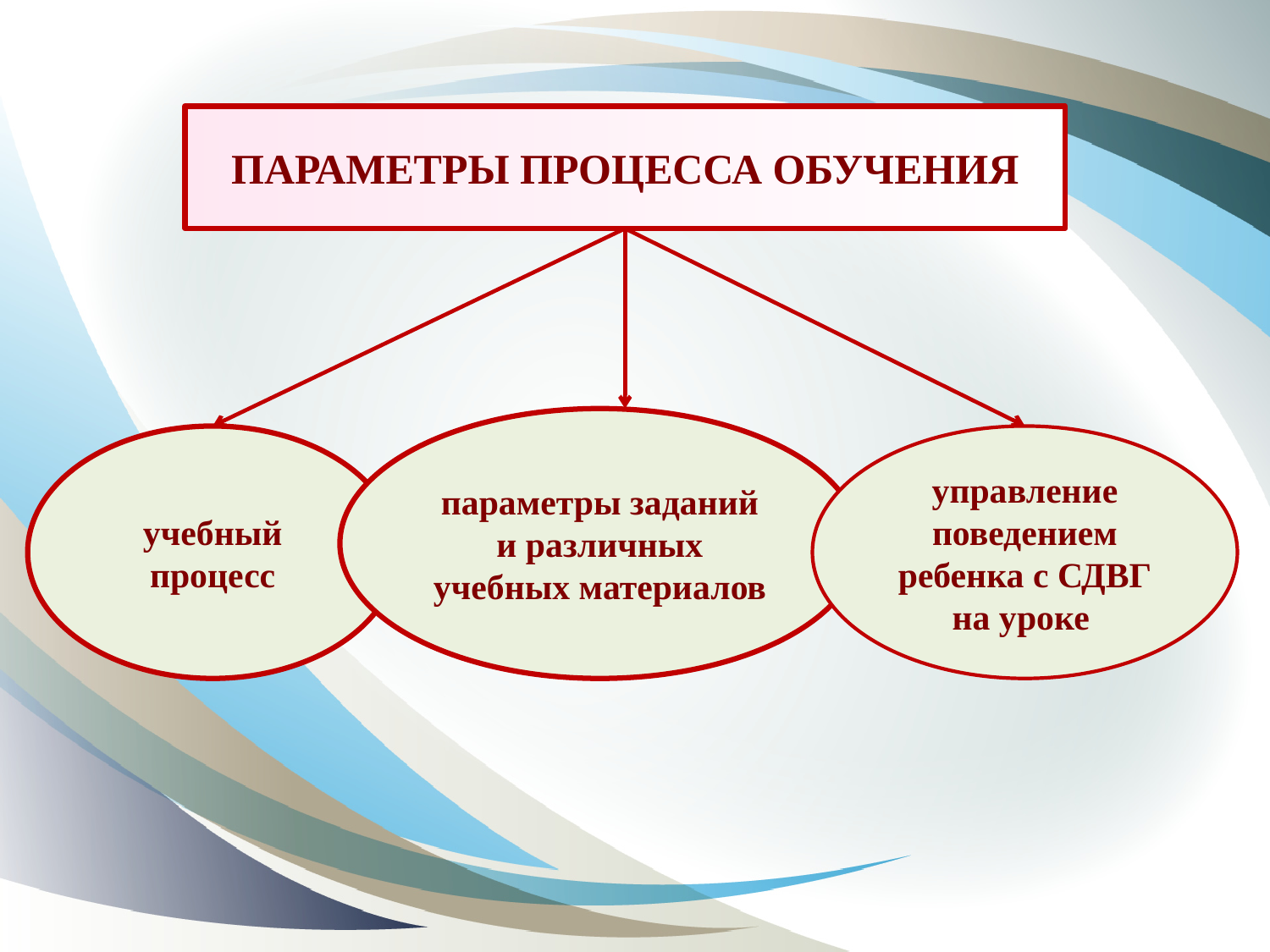

ПАРАМЕТРЫ ПРОЦЕССА ОБУЧЕНИЯ

параметры заданий и различных учебных материалов
учебный процесс
управление поведением ребенка с СДВГ на уроке